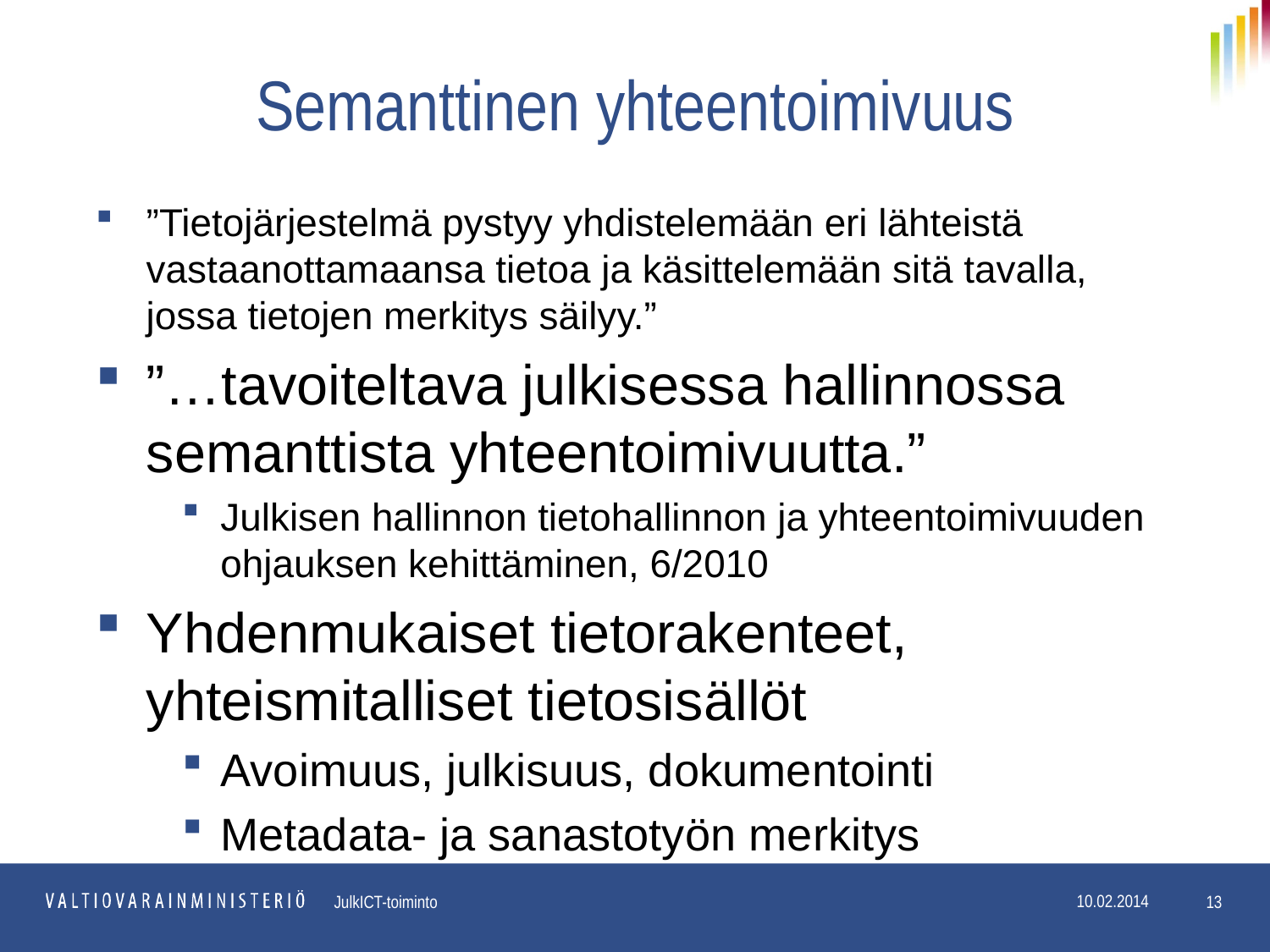

# Semanttinen yhteentoimivuus
”Tietojärjestelmä pystyy yhdistelemään eri lähteistä vastaanottamaansa tietoa ja käsittelemään sitä tavalla, jossa tietojen merkitys säilyy.”
”…tavoiteltava julkisessa hallinnossa semanttista yhteentoimivuutta.”
Julkisen hallinnon tietohallinnon ja yhteentoimivuuden ohjauksen kehittäminen, 6/2010
Yhdenmukaiset tietorakenteet, yhteismitalliset tietosisällöt
Avoimuus, julkisuus, dokumentointi
Metadata- ja sanastotyön merkitys

13